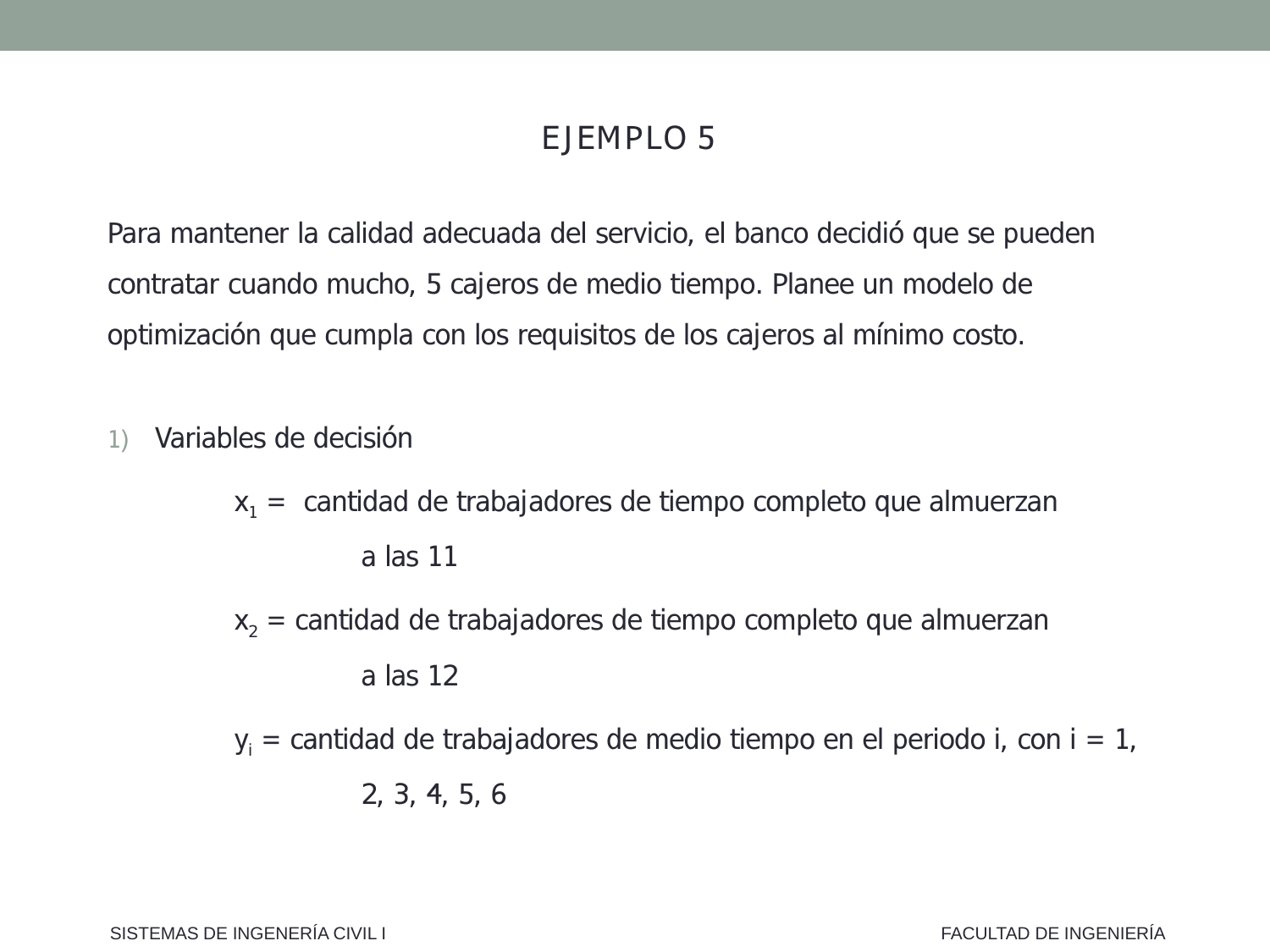

EJEMPLO 5

Para mantener la calidad adecuada del servicio, el banco decidió que se pueden contratar cuando mucho, 5 cajeros de medio tiempo. Planee un modelo de optimización que cumpla con los requisitos de los cajeros al mínimo costo.

Variables de decisión
	x1 =  cantidad de trabajadores de tiempo completo que almuerzan
		a las 11
	x2 = cantidad de trabajadores de tiempo completo que almuerzan
		a las 12
	yi = cantidad de trabajadores de medio tiempo en el periodo i, con i = 1, 		2, 3, 4, 5, 6
SISTEMAS DE INGENERÍA CIVIL I
FACULTAD DE INGENIERÍA